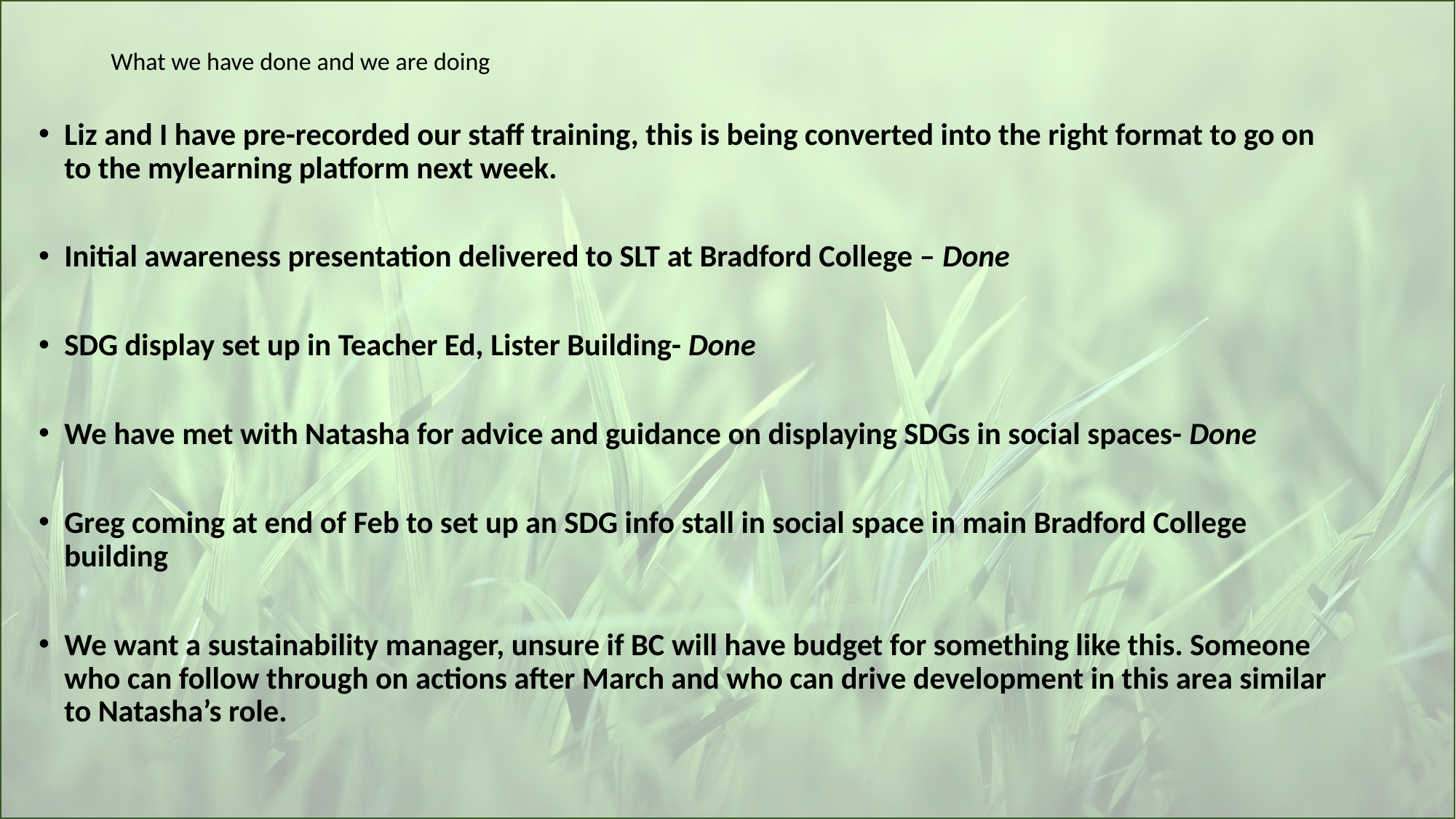

# What we have done and we are doing
Liz and I have pre-recorded our staff training, this is being converted into the right format to go on to the mylearning platform next week.

Initial awareness presentation delivered to SLT at Bradford College – Done

SDG display set up in Teacher Ed, Lister Building- Done

We have met with Natasha for advice and guidance on displaying SDGs in social spaces- Done

Greg coming at end of Feb to set up an SDG info stall in social space in main Bradford College building

We want a sustainability manager, unsure if BC will have budget for something like this. Someone who can follow through on actions after March and who can drive development in this area similar to Natasha’s role.